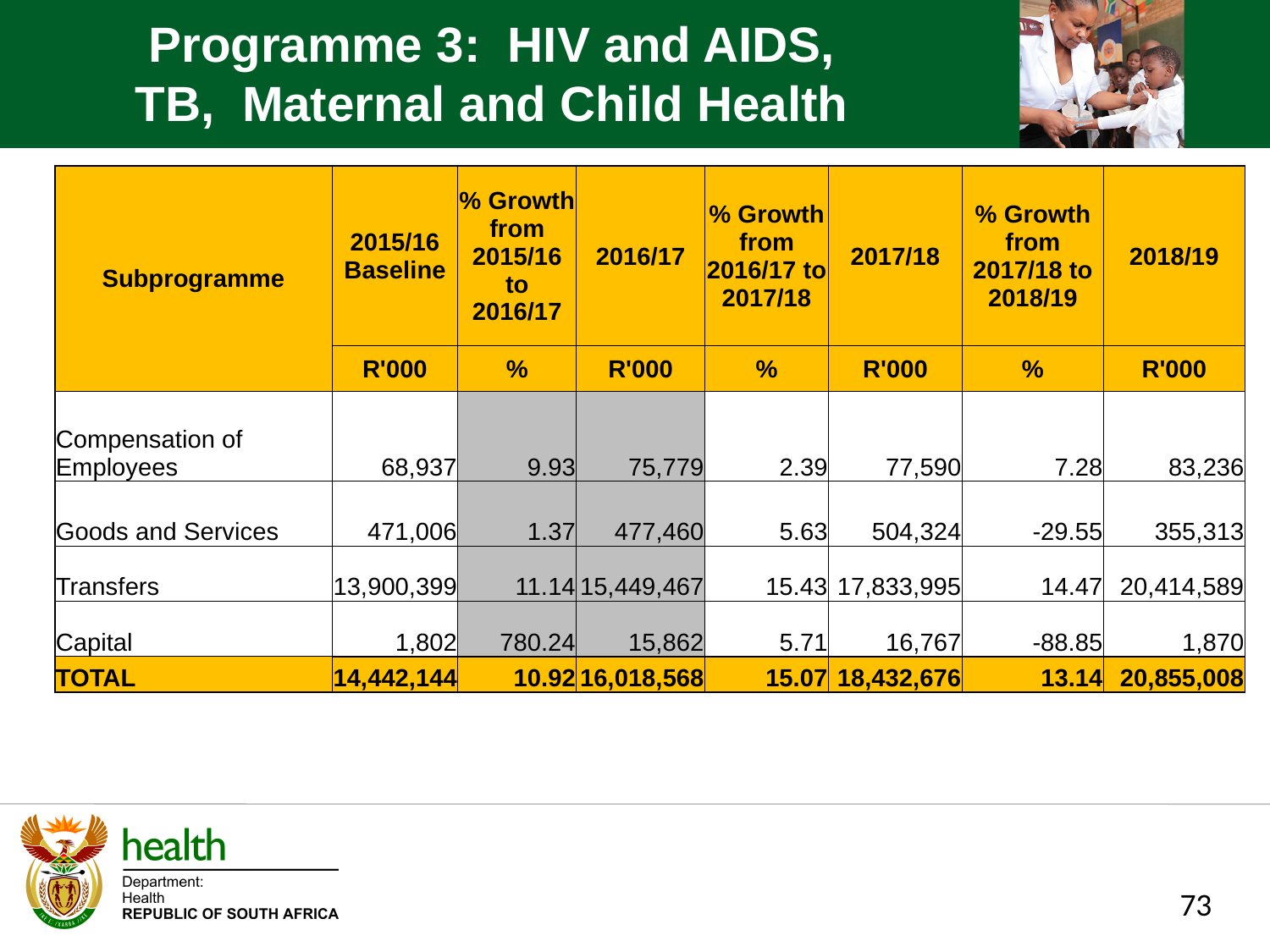

Programme 3:  HIV and AIDS, TB,  Maternal and Child Health

| Subprogramme | 2015/16 Baseline | % Growth from 2015/16 to 2016/17 | 2016/17 | % Growth from 2016/17 to 2017/18 | 2017/18 | % Growth from 2017/18 to 2018/19 | 2018/19 |
| --- | --- | --- | --- | --- | --- | --- | --- |
|  | R'000 | % | R'000 | % | R'000 | % | R'000 |
| Compensation of Employees | 68,937 | 9.93 | 75,779 | 2.39 | 77,590 | 7.28 | 83,236 |
| Goods and Services | 471,006 | 1.37 | 477,460 | 5.63 | 504,324 | -29.55 | 355,313 |
| Transfers | 13,900,399 | 11.14 | 15,449,467 | 15.43 | 17,833,995 | 14.47 | 20,414,589 |
| Capital | 1,802 | 780.24 | 15,862 | 5.71 | 16,767 | -88.85 | 1,870 |
| TOTAL | 14,442,144 | 10.92 | 16,018,568 | 15.07 | 18,432,676 | 13.14 | 20,855,008 |

73